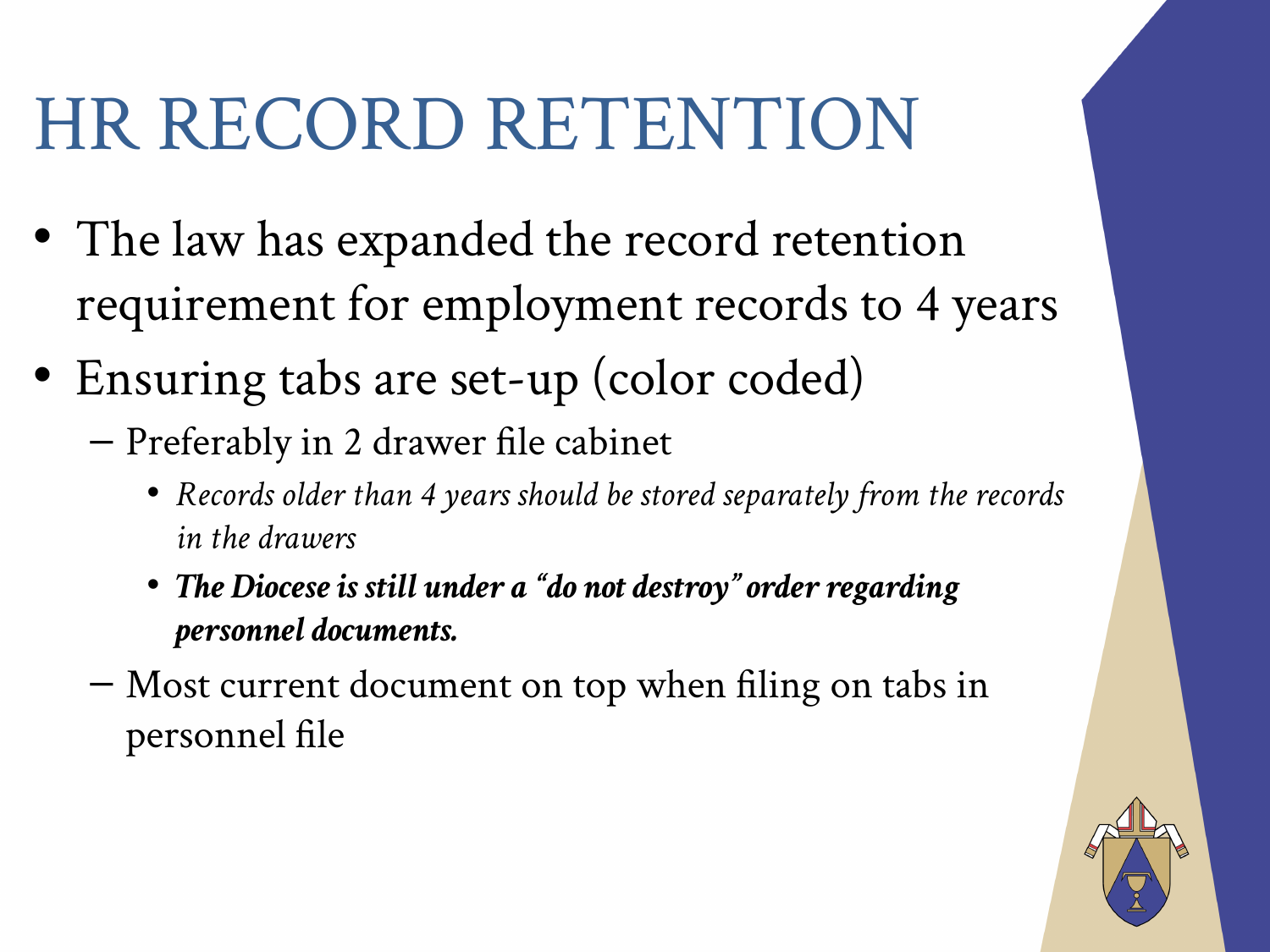

# HR Record Retention
The law has expanded the record retention requirement for employment records to 4 years
Ensuring tabs are set-up (color coded)
Preferably in 2 drawer file cabinet
Records older than 4 years should be stored separately from the records in the drawers
The Diocese is still under a “do not destroy” order regarding personnel documents.
Most current document on top when filing on tabs in personnel file